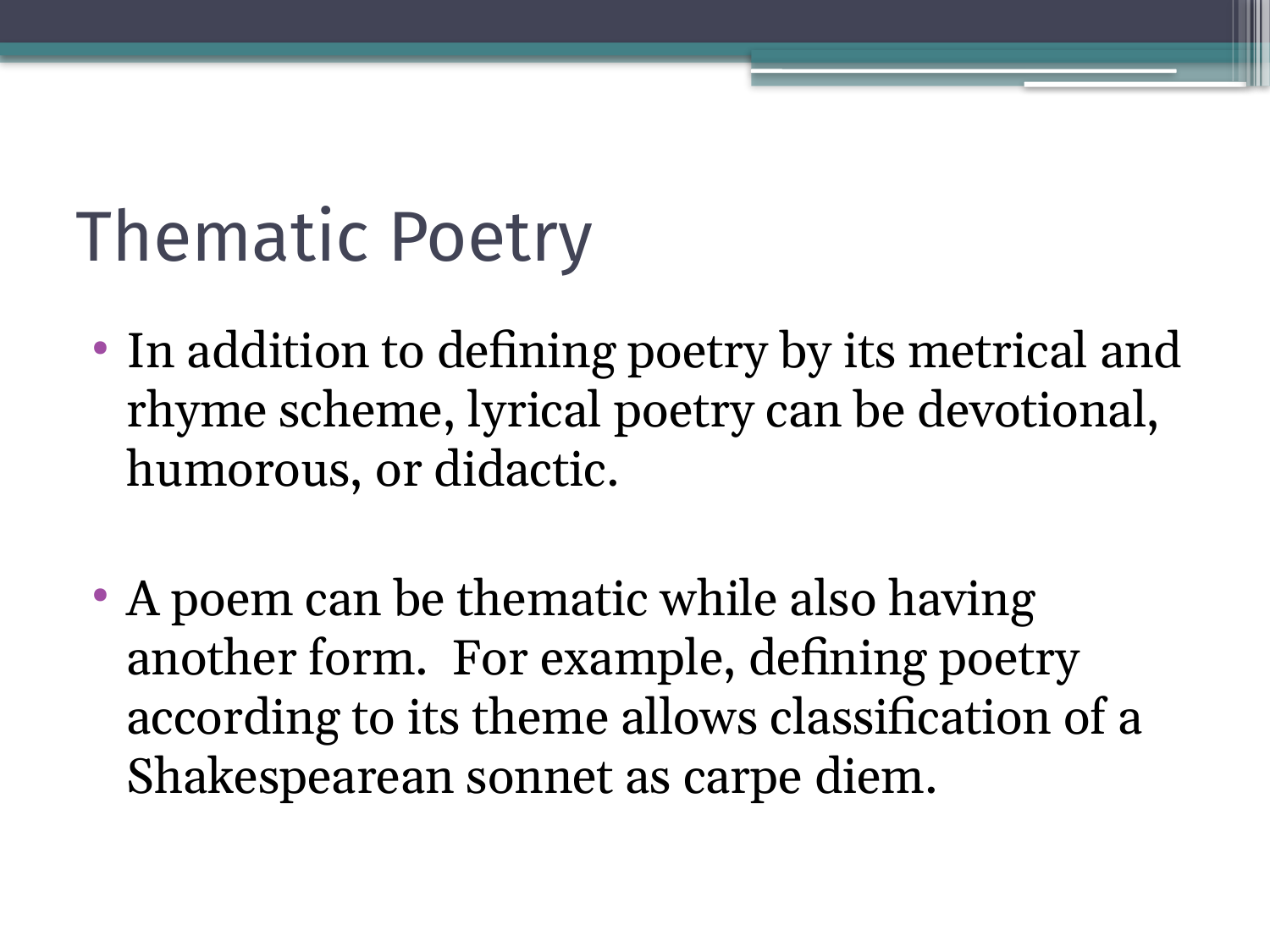

# Thematic Poetry
In addition to defining poetry by its metrical and rhyme scheme, lyrical poetry can be devotional, humorous, or didactic.

A poem can be thematic while also having another form.  For example, defining poetry according to its theme allows classification of a Shakespearean sonnet as carpe diem.